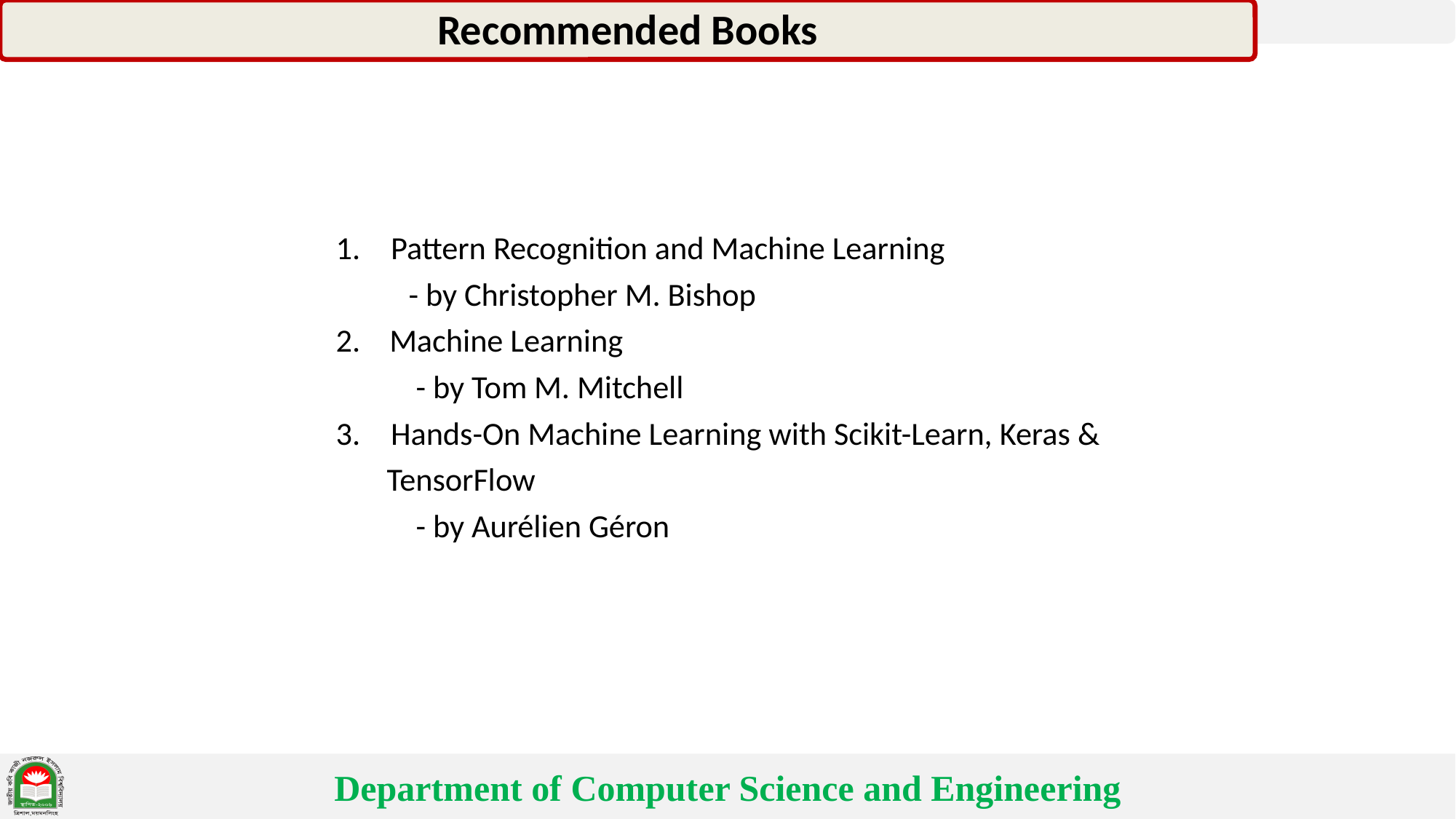

Recommended Books
Pattern Recognition and Machine Learning
          - by Christopher M. Bishop
2.    Machine Learning
           - by Tom M. Mitchell
Hands-On Machine Learning with Scikit-Learn, Keras &
       TensorFlow
           - by Aurélien Géron

4